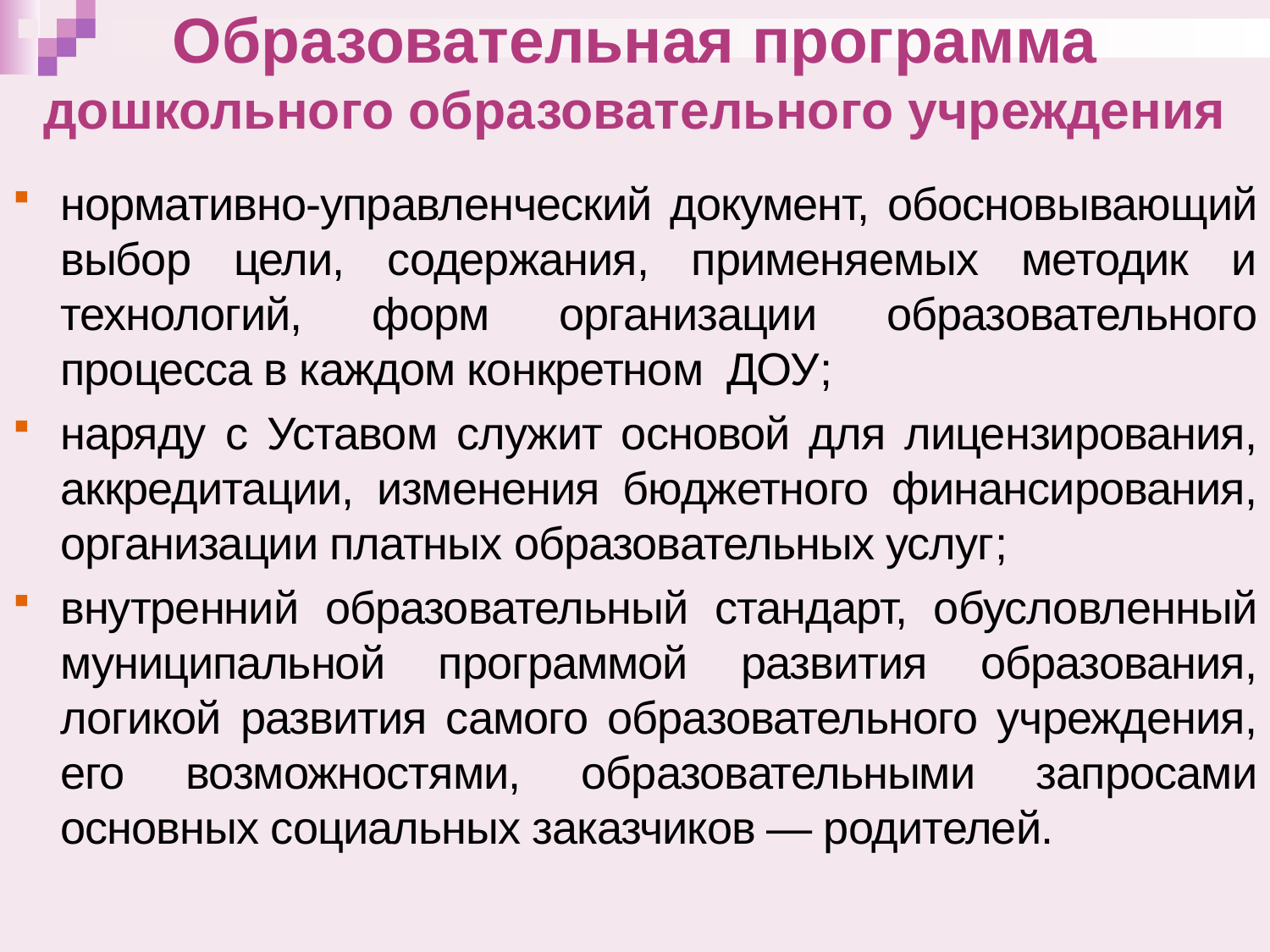

# Образовательная программа дошкольного образовательного учреждения
нормативно-управленческий документ, обосновывающий выбор цели, содержания, применяемых методик и технологий, форм организации образовательного процесса в каждом конкретном  ДОУ;
наряду с Уставом служит основой для лицензирования, аккредитации, изменения бюджетного финансирования, организации платных образовательных услуг;
внутренний образовательный стандарт, обусловленный муниципальной программой развития образования, логикой развития самого образовательного учреждения, его возможностями, образовательными запросами основных социальных заказчиков — родителей.